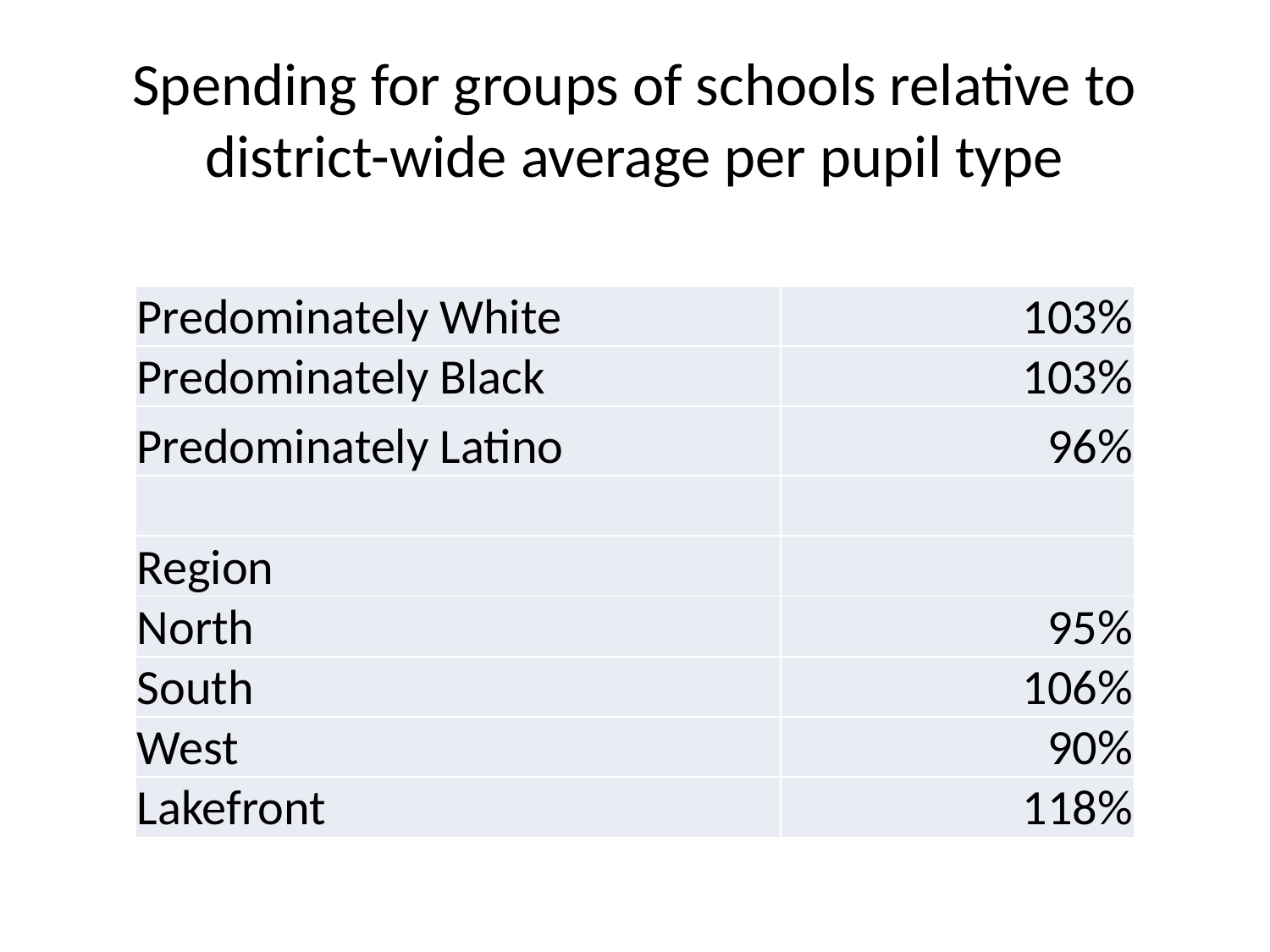

# Spending for groups of schools relative to district-wide average per pupil type
| Predominately White | 103% |
| --- | --- |
| Predominately Black | 103% |
| Predominately Latino | 96% |
|  |  |
| Region |  |
| North | 95% |
| South | 106% |
| West | 90% |
| Lakefront | 118% |